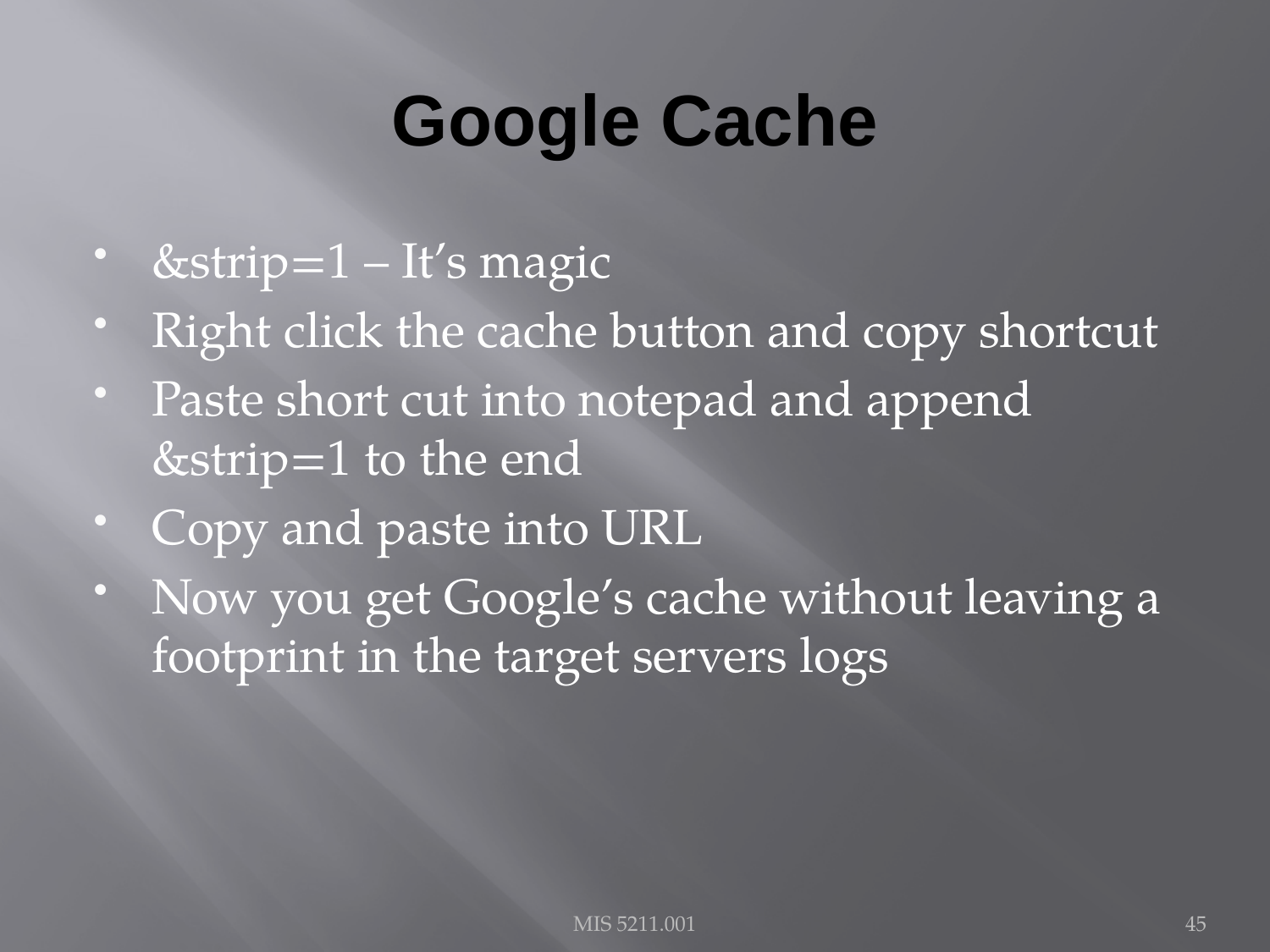

# Google Cache
&strip=1 – It’s magic
Right click the cache button and copy shortcut
Paste short cut into notepad and append &strip=1 to the end
Copy and paste into URL
Now you get Google’s cache without leaving a footprint in the target servers logs
MIS 5211.001
45